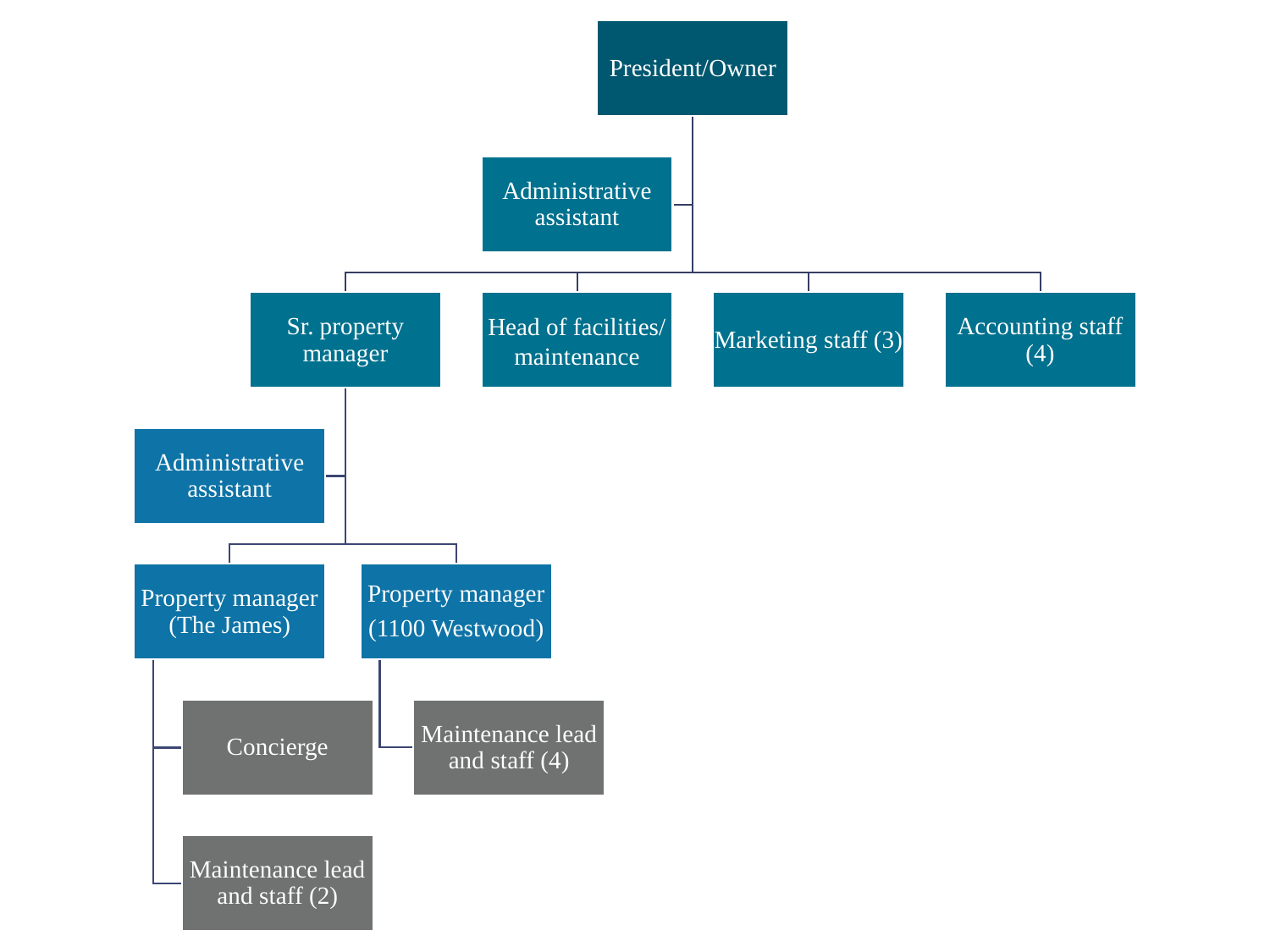

President/Owner
Sr. property manager
Property manager (The James)
Concierge
Maintenance lead and staff (2)
Property manager
(1100 Westwood)
Maintenance lead and staff (4)
Administrative assistant
Head of facilities/
maintenance
Marketing staff (3)
Accounting staff (4)
Administrative assistant